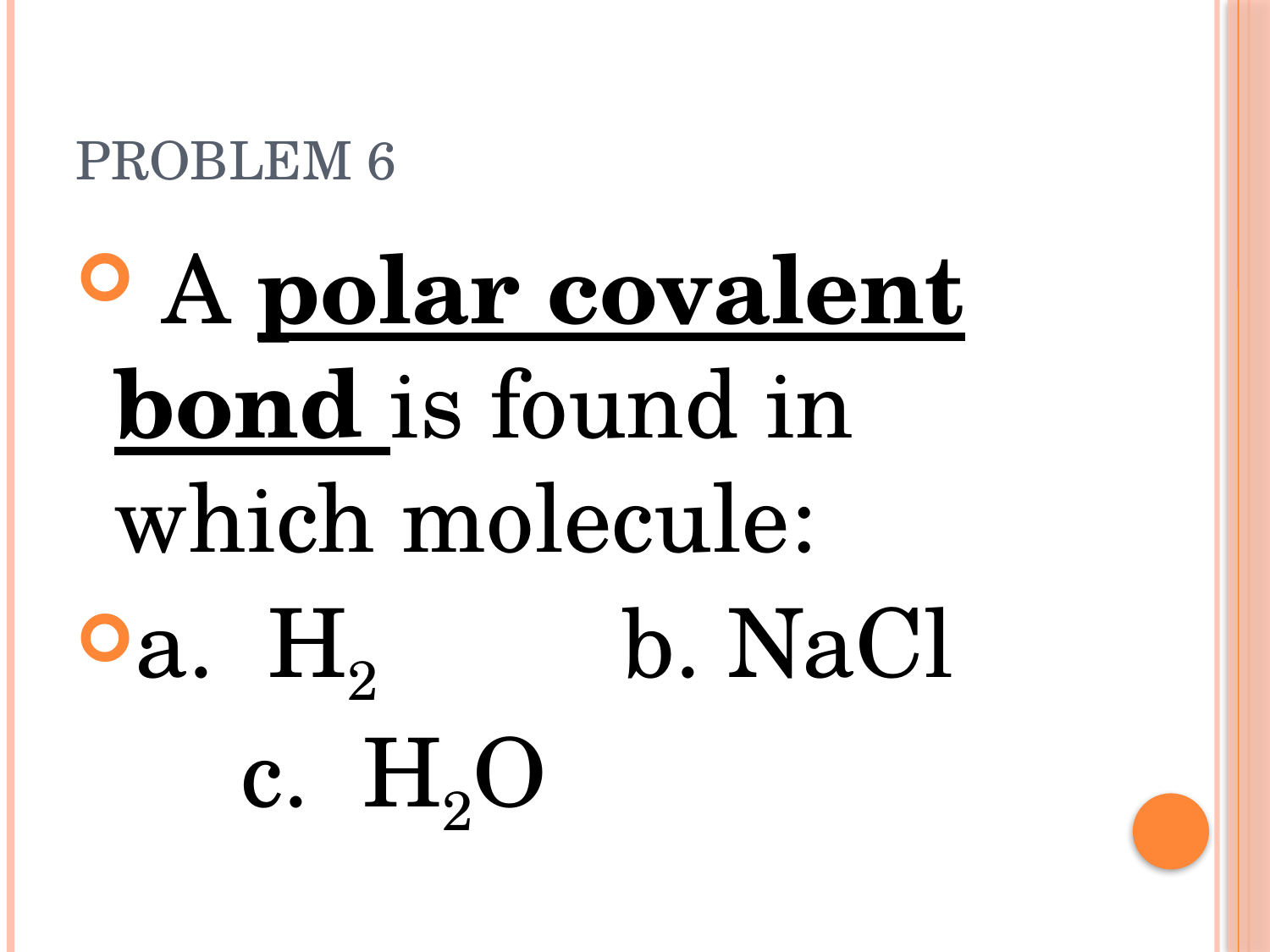

# Problem 6
 A polar covalent bond is found in which molecule:
a.  H2		b. NaCl		c.  H2O